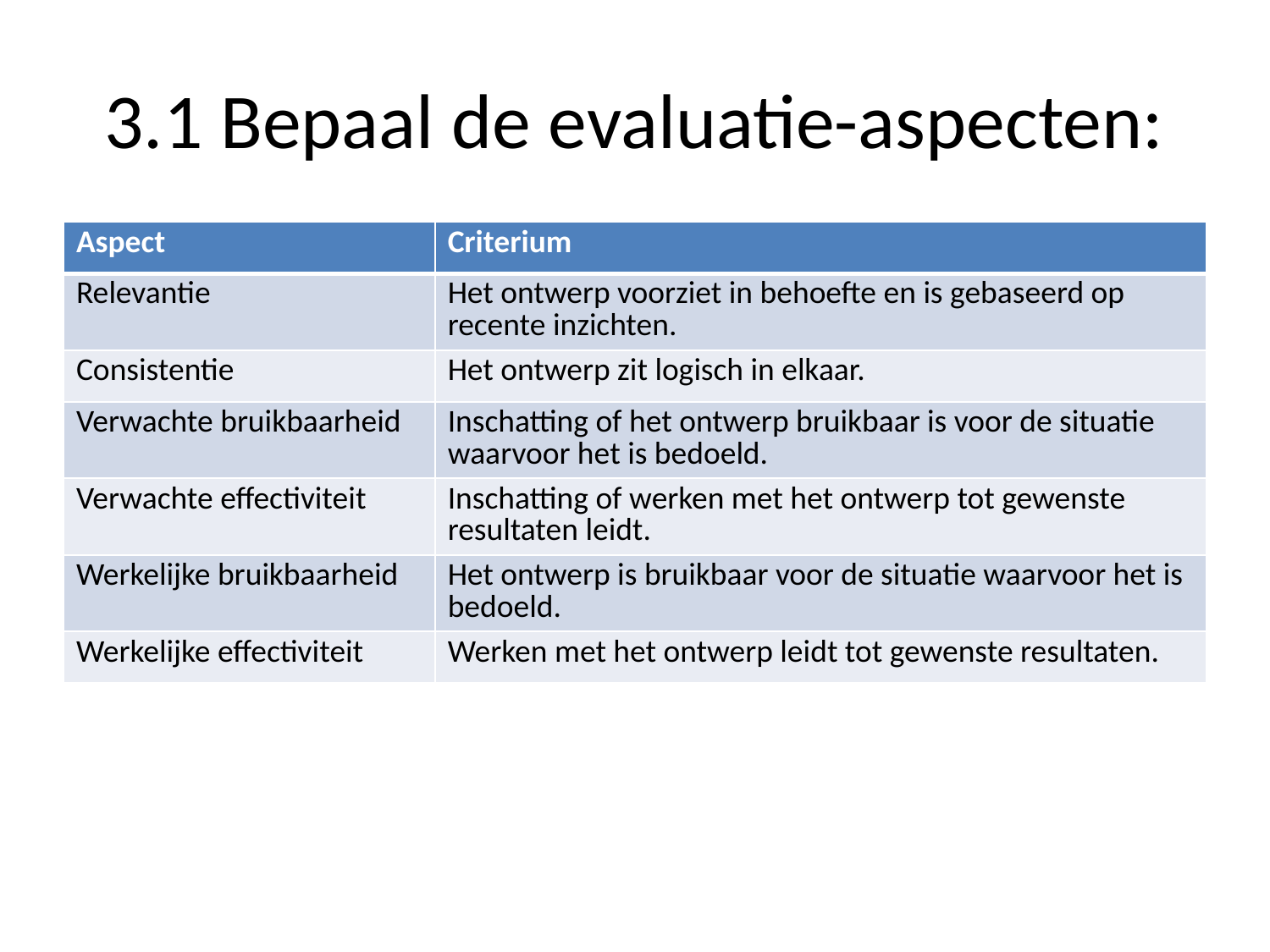

# 3.1 Bepaal de evaluatie-aspecten:
| Aspect | Criterium |
| --- | --- |
| Relevantie | Het ontwerp voorziet in behoefte en is gebaseerd op recente inzichten. |
| Consistentie | Het ontwerp zit logisch in elkaar. |
| Verwachte bruikbaarheid | Inschatting of het ontwerp bruikbaar is voor de situatie waarvoor het is bedoeld. |
| Verwachte effectiviteit | Inschatting of werken met het ontwerp tot gewenste resultaten leidt. |
| Werkelijke bruikbaarheid | Het ontwerp is bruikbaar voor de situatie waarvoor het is bedoeld. |
| Werkelijke effectiviteit | Werken met het ontwerp leidt tot gewenste resultaten. |